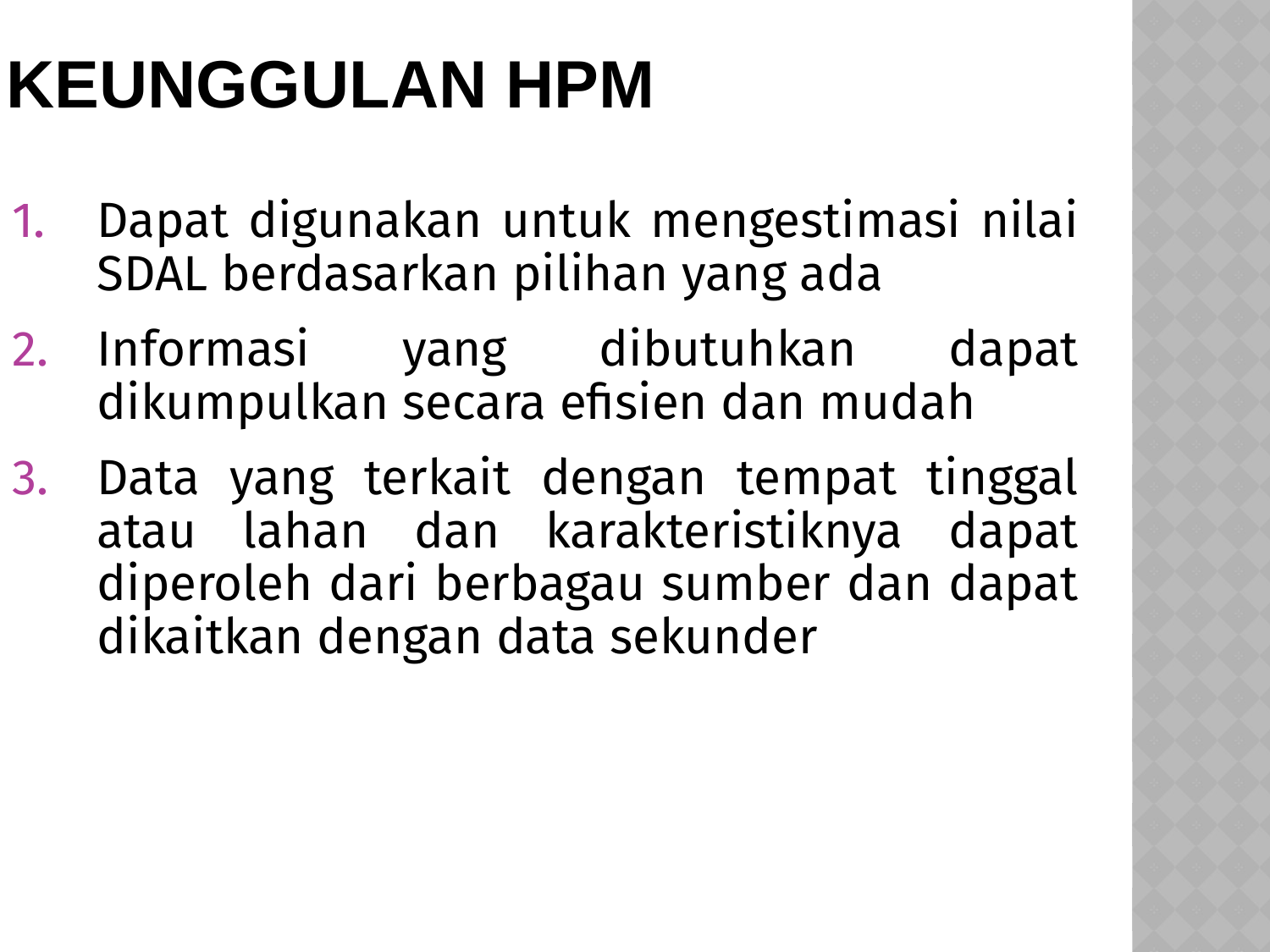

KeUNGGULAN HPM
Dapat digunakan untuk mengestimasi nilai SDAL berdasarkan pilihan yang ada
Informasi yang dibutuhkan dapat dikumpulkan secara efisien dan mudah
Data yang terkait dengan tempat tinggal atau lahan dan karakteristiknya dapat diperoleh dari berbagau sumber dan dapat dikaitkan dengan data sekunder